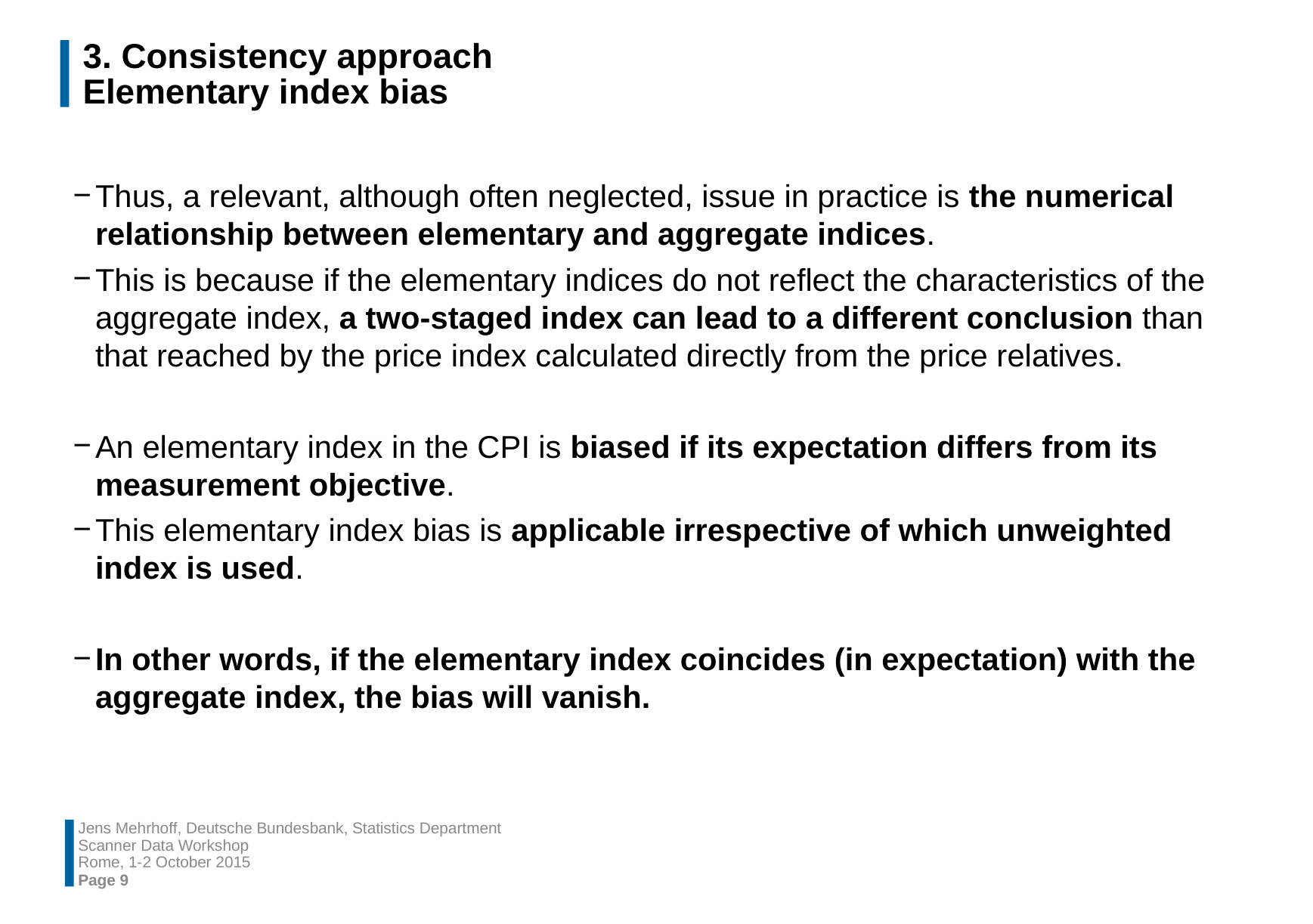

# 3. Consistency approach Elementary index bias
Thus, a relevant, although often neglected, issue in practice is the numerical relationship between elementary and aggregate indices.
This is because if the elementary indices do not reflect the characteristics of the aggregate index, a two-staged index can lead to a different conclusion than that reached by the price index calculated directly from the price relatives.

An elementary index in the CPI is biased if its expectation differs from its measurement objective.
This elementary index bias is applicable irrespective of which unweighted index is used.

In other words, if the elementary index coincides (in expectation) with the aggregate index, the bias will vanish.